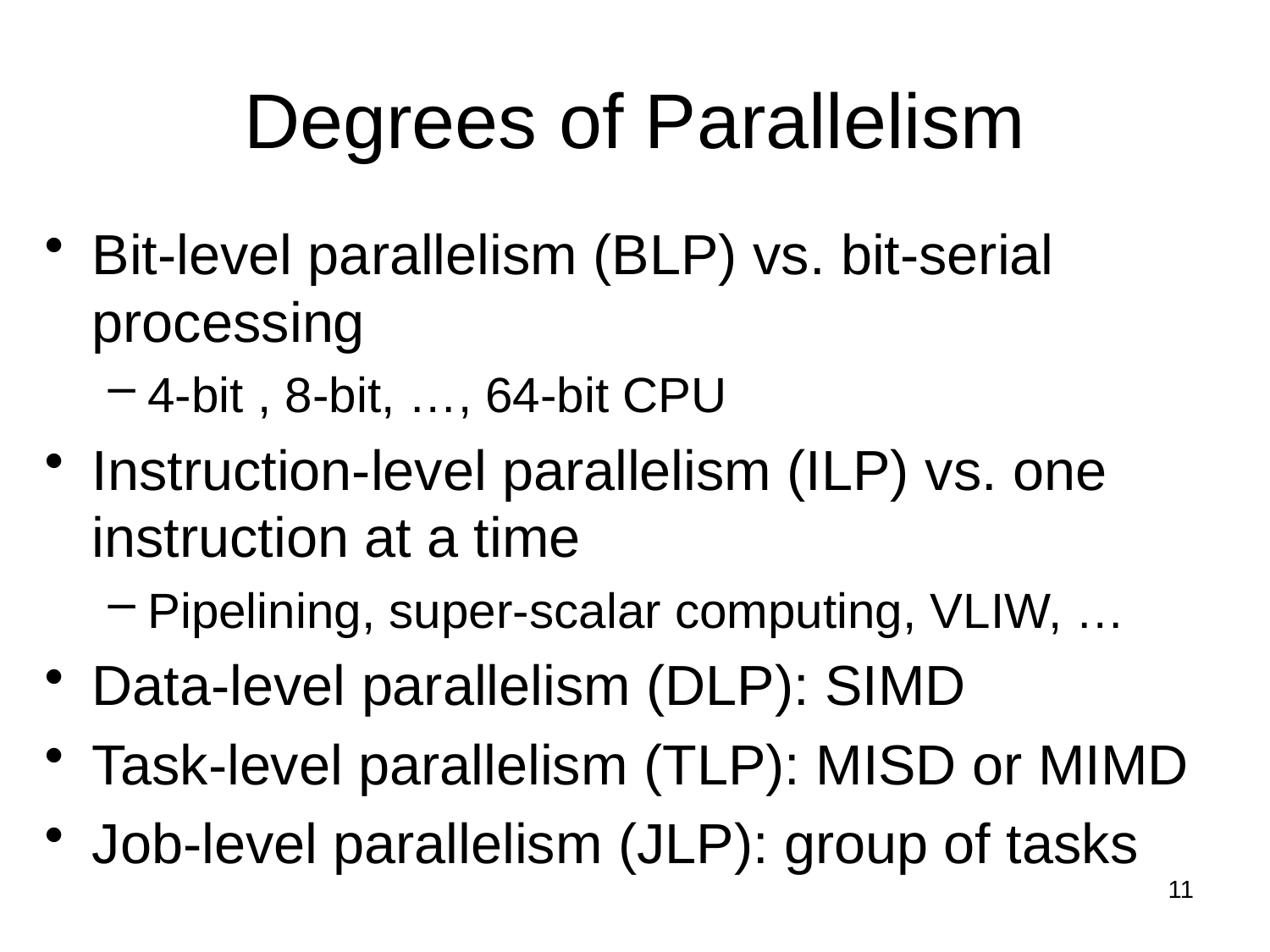

# Degrees of Parallelism
Bit-level parallelism (BLP) vs. bit-serial processing
4-bit , 8-bit, …, 64-bit CPU
Instruction-level parallelism (ILP) vs. one instruction at a time
Pipelining, super-scalar computing, VLIW, …
Data-level parallelism (DLP): SIMD
Task-level parallelism (TLP): MISD or MIMD
Job-level parallelism (JLP): group of tasks

11